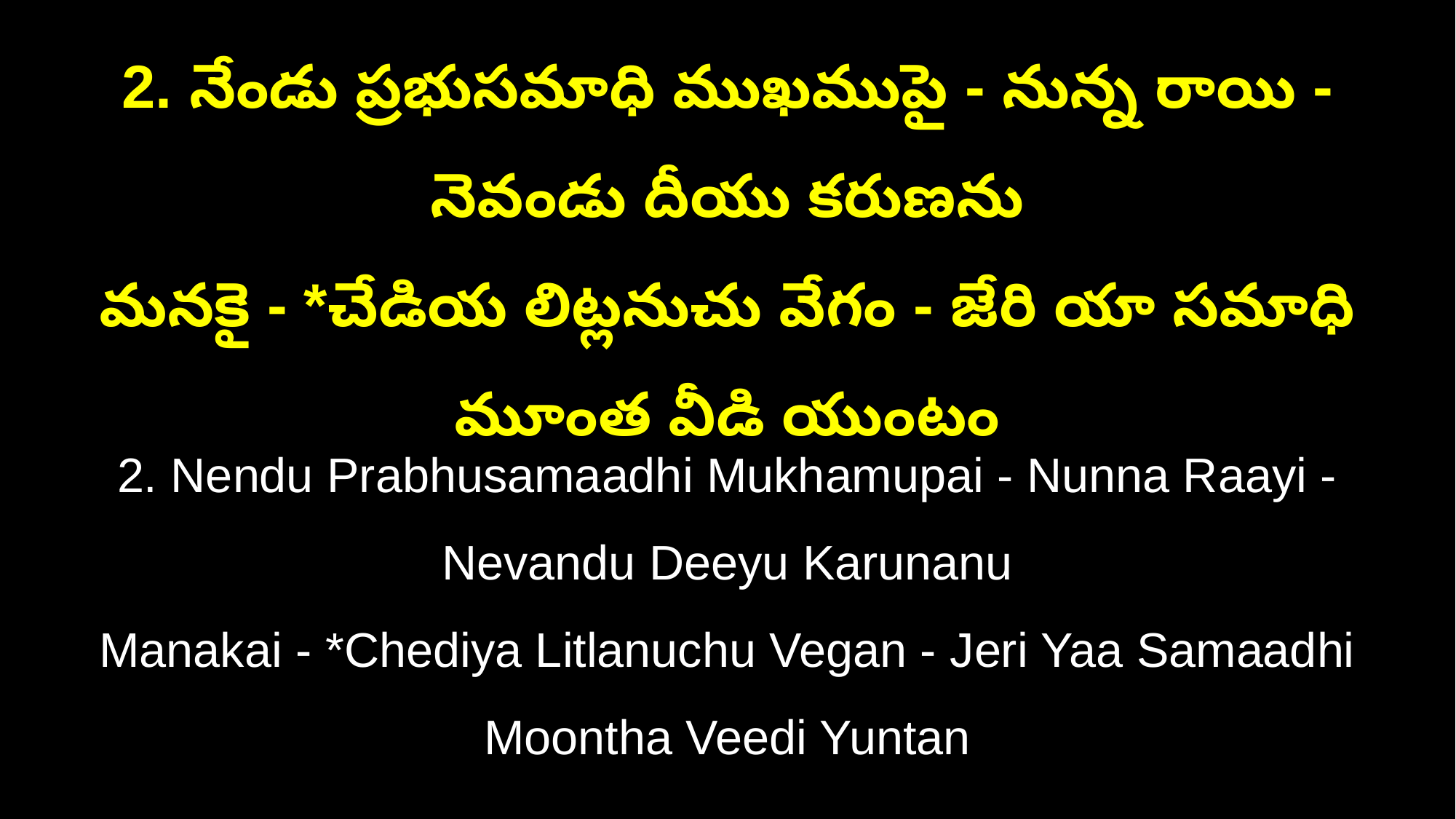

2. నేండు ప్రభుసమాధి ముఖముపై - నున్న రాయి - నెవండు దీయు కరుణను
మనకై - *చేడియ లిట్లనుచు వేగం - జేరి యా సమాధి మూంత వీడి యుంటం
2. Nendu Prabhusamaadhi Mukhamupai - Nunna Raayi - Nevandu Deeyu Karunanu
Manakai - *Chediya Litlanuchu Vegan - Jeri Yaa Samaadhi Moontha Veedi Yuntan